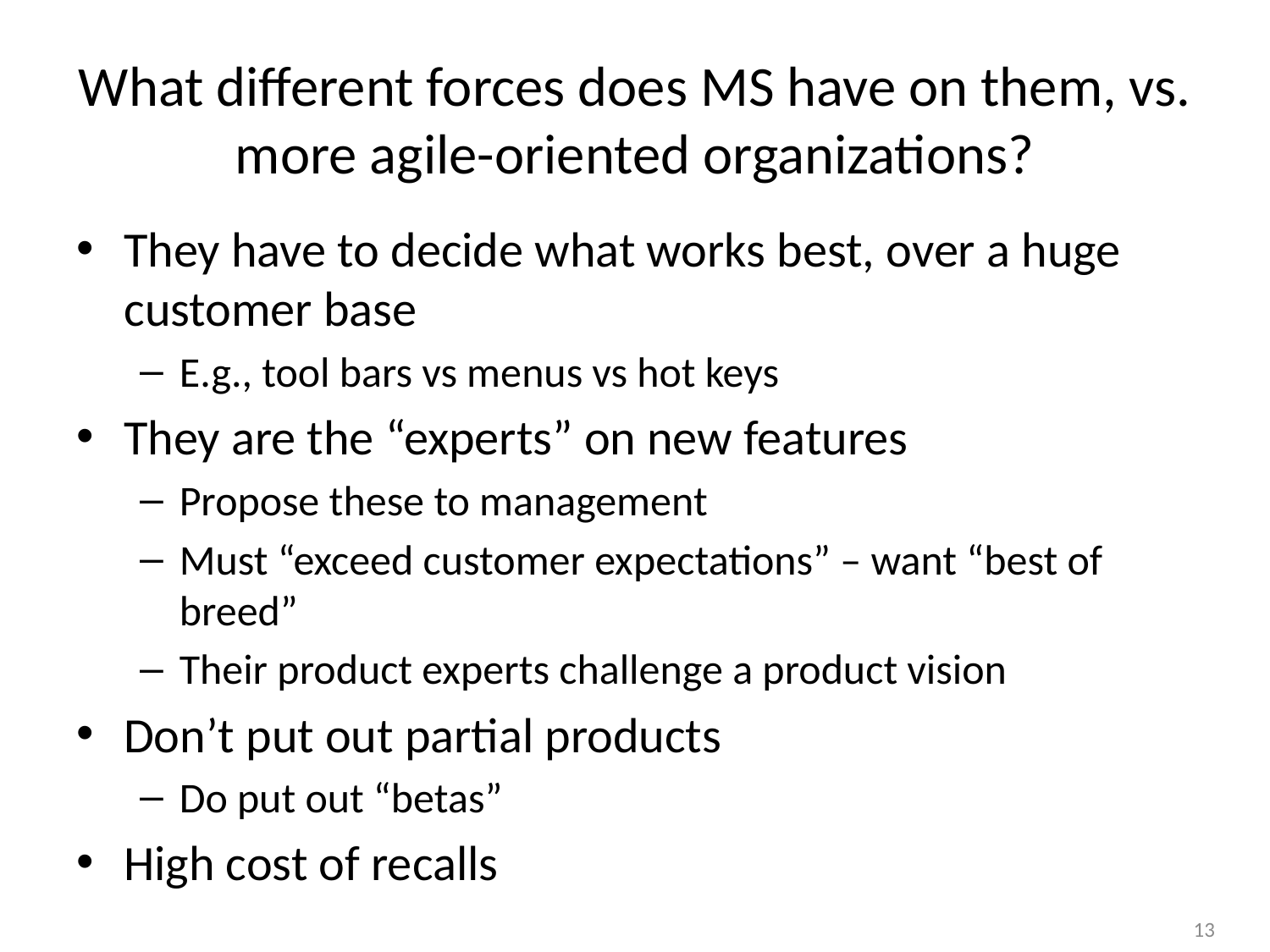

# What different forces does MS have on them, vs. more agile-oriented organizations?
They have to decide what works best, over a huge customer base
E.g., tool bars vs menus vs hot keys
They are the “experts” on new features
Propose these to management
Must “exceed customer expectations” – want “best of breed”
Their product experts challenge a product vision
Don’t put out partial products
Do put out “betas”
High cost of recalls